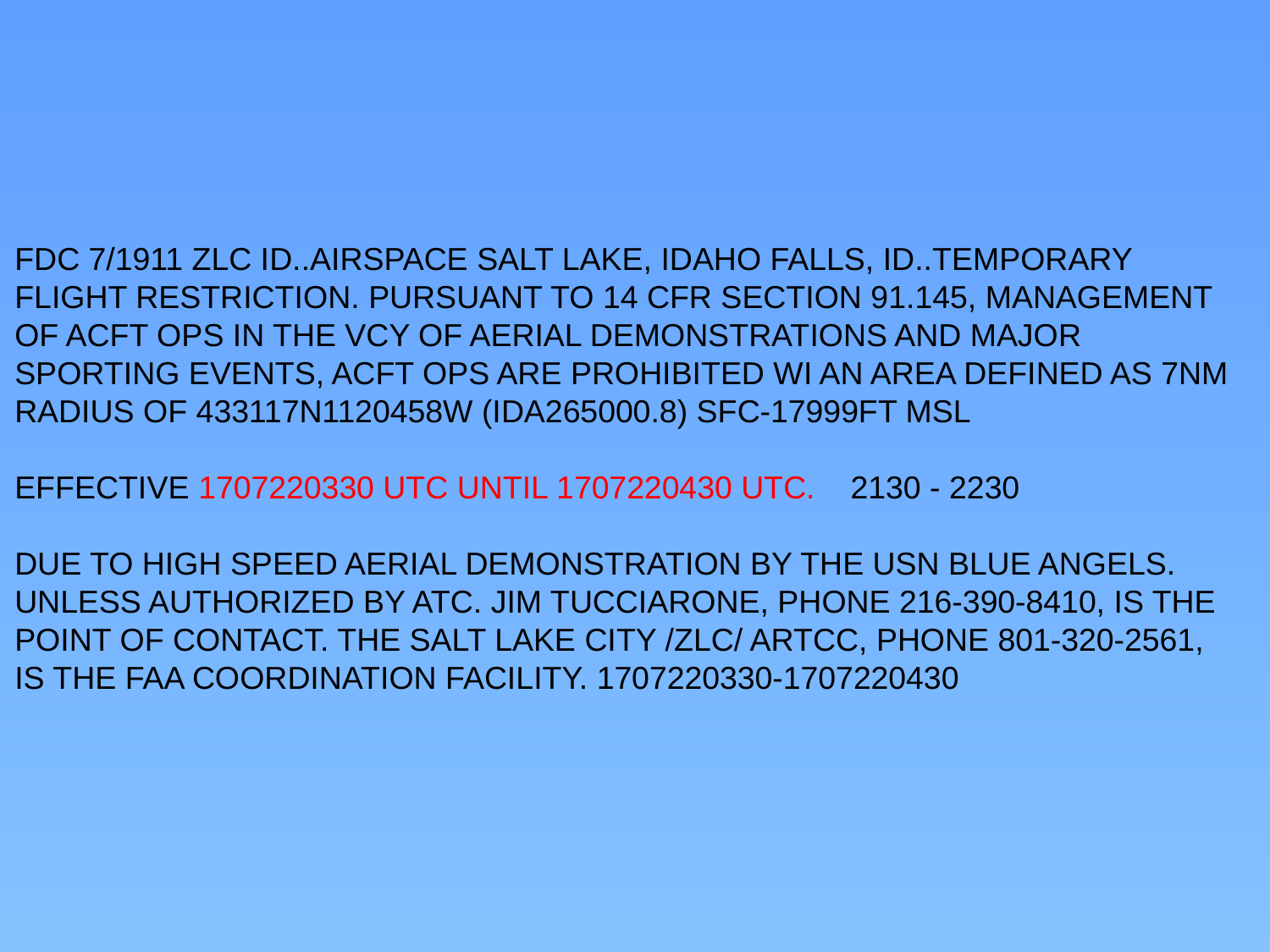

FDC 7/1911 ZLC ID..AIRSPACE SALT LAKE, IDAHO FALLS, ID..TEMPORARY FLIGHT RESTRICTION. PURSUANT TO 14 CFR SECTION 91.145, MANAGEMENT OF ACFT OPS IN THE VCY OF AERIAL DEMONSTRATIONS AND MAJOR SPORTING EVENTS, ACFT OPS ARE PROHIBITED WI AN AREA DEFINED AS 7NM RADIUS OF 433117N1120458W (IDA265000.8) SFC-17999FT MSL

EFFECTIVE 1707220330 UTC UNTIL 1707220430 UTC.    2130 - 2230

DUE TO HIGH SPEED AERIAL DEMONSTRATION BY THE USN BLUE ANGELS. UNLESS AUTHORIZED BY ATC. JIM TUCCIARONE, PHONE 216-390-8410, IS THE POINT OF CONTACT. THE SALT LAKE CITY /ZLC/ ARTCC, PHONE 801-320-2561, IS THE FAA COORDINATION FACILITY. 1707220330-1707220430